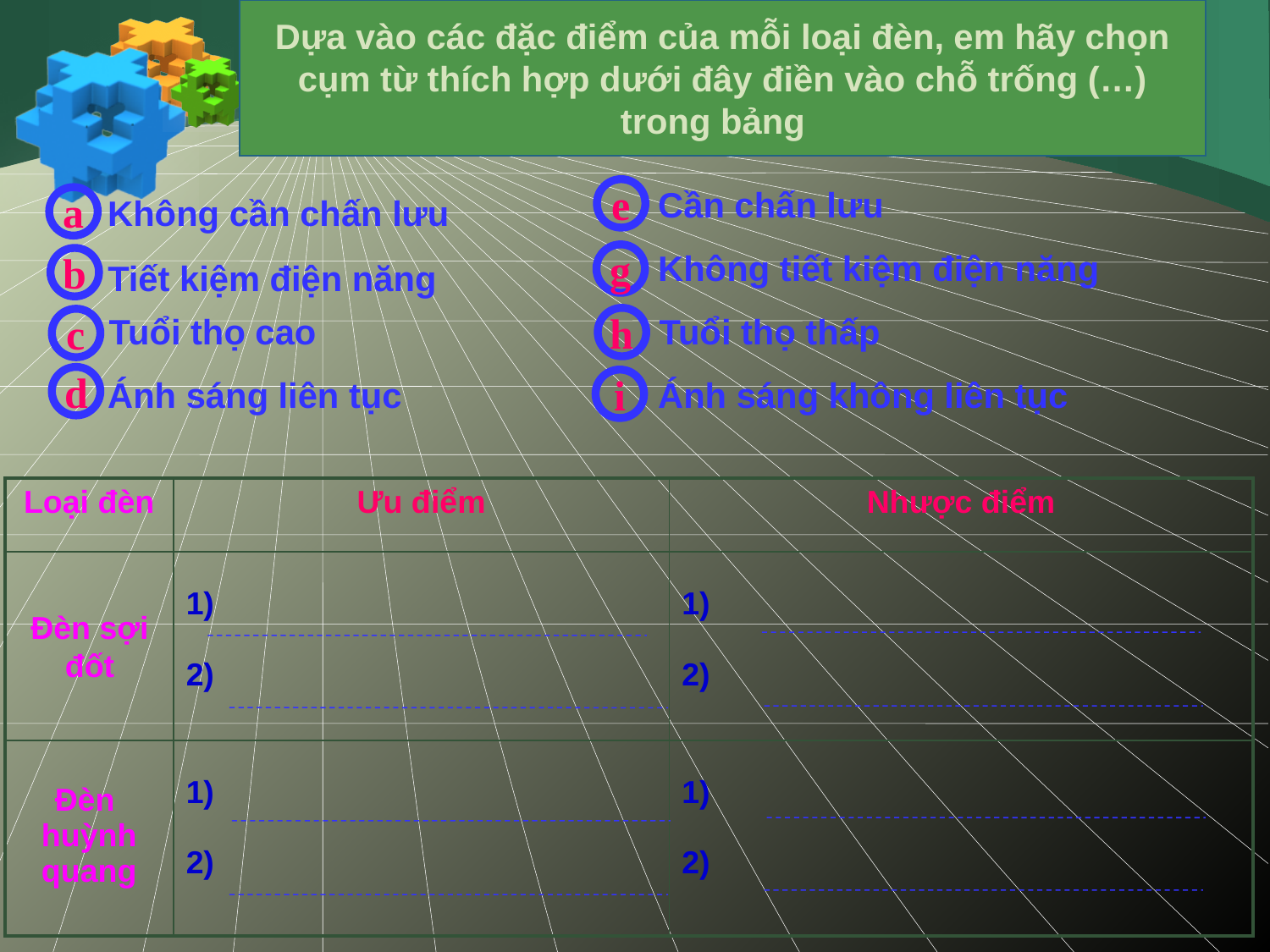

Dựa vào các đặc điểm của mỗi loại đèn, em hãy chọn cụm từ thích hợp dưới đây điền vào chỗ trống (…) trong bảng
BÀI 38 & 39: ĐỒ DÙNG LOẠI ĐIỆN - QUANG
ĐÈN SỢI ĐỐT - ĐÈN HUỲNH QUANG
 Cần chấn lưu
e
 Không cần chấn lưu
a
 Không tiết kiệm điện năng
g
 Tiết kiệm điện năng
b
 Tuổi thọ thấp
h
 Tuổi thọ cao
c
 Ánh sáng liên tục
d
 Ánh sáng không liên tục
i
| Loại đèn | Ưu điểm | Nhược điểm |
| --- | --- | --- |
|  | 1) 2) | 1) 2) |
| Đèn huỳnh quang | 1) 2) | 1) 2) |
Đèn sợi đốt